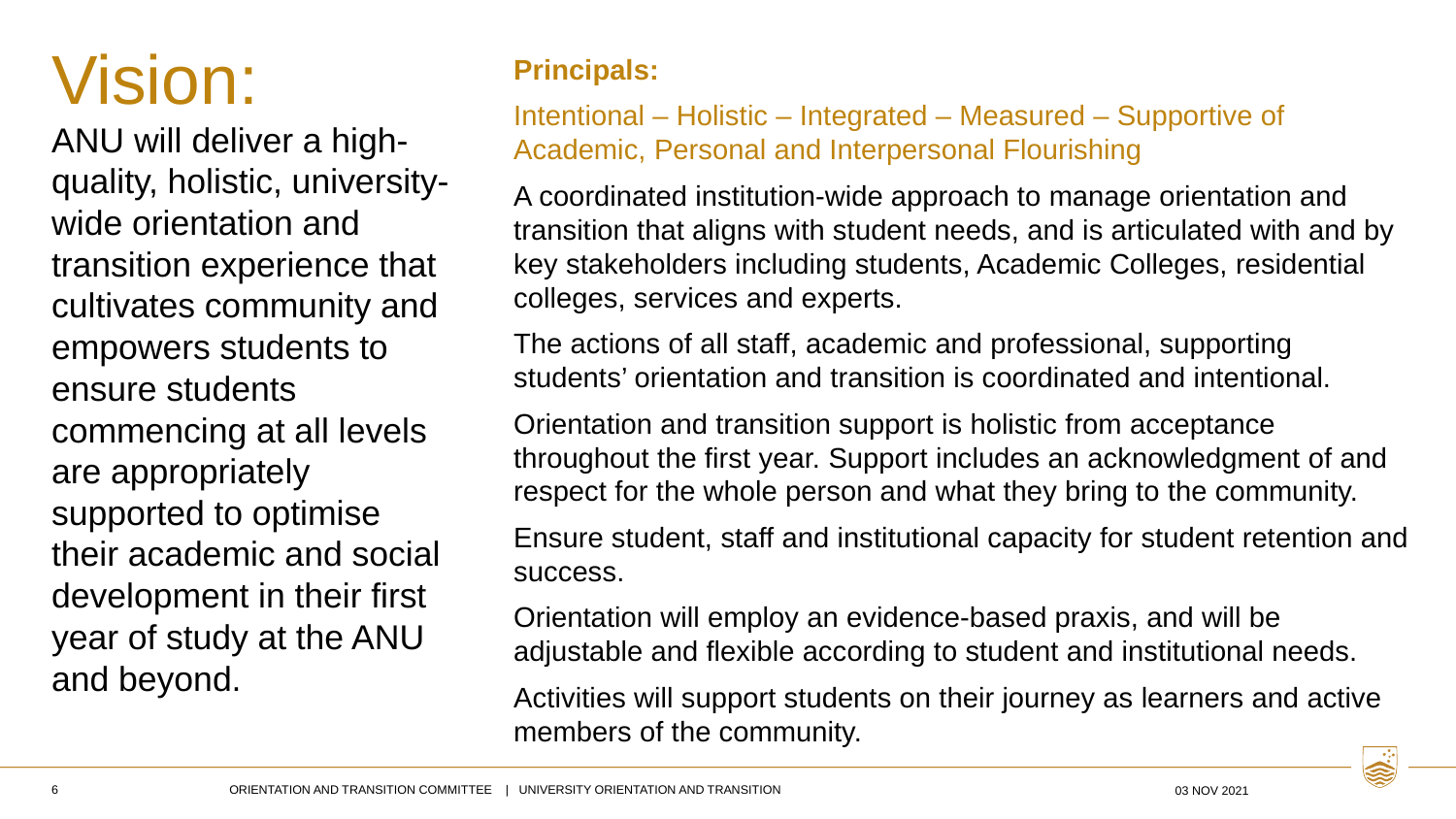

Vision:
ANU will deliver a high-quality, holistic, university-wide orientation and transition experience that cultivates community and empowers students to ensure students commencing at all levels are appropriately supported to optimise their academic and social development in their first year of study at the ANU and beyond.
Principals:
Intentional – Holistic – Integrated – Measured – Supportive of Academic, Personal and Interpersonal Flourishing
A coordinated institution-wide approach to manage orientation and transition that aligns with student needs, and is articulated with and by key stakeholders including students, Academic Colleges, residential colleges, services and experts.
The actions of all staff, academic and professional, supporting students’ orientation and transition is coordinated and intentional.
Orientation and transition support is holistic from acceptance throughout the first year. Support includes an acknowledgment of and respect for the whole person and what they bring to the community.
Ensure student, staff and institutional capacity for student retention and success.
Orientation will employ an evidence-based praxis, and will be adjustable and flexible according to student and institutional needs.
Activities will support students on their journey as learners and active members of the community.
6
Orientation and transition committee    |   university orientation and transition
03 Nov 2021